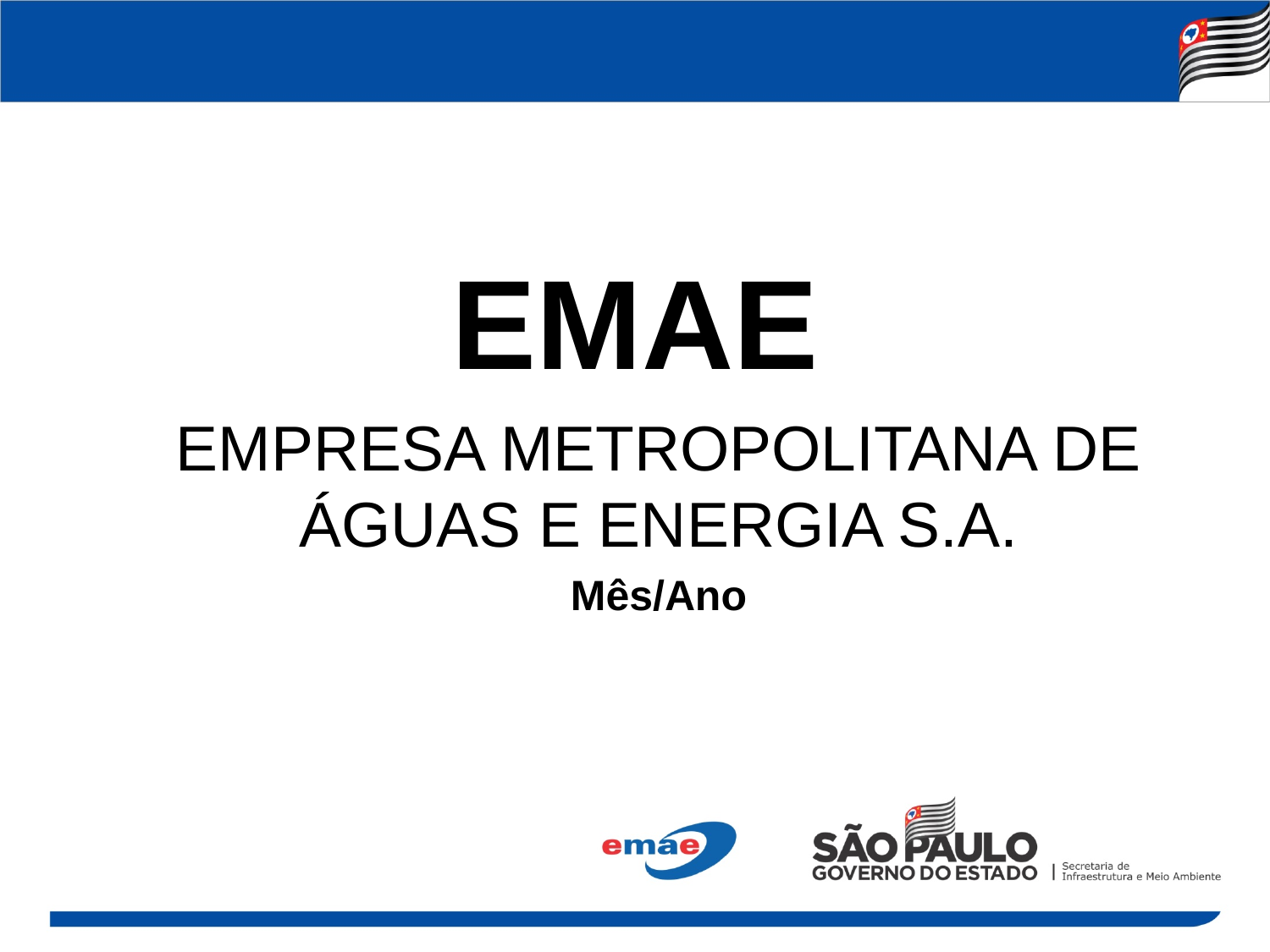

EMAE
EMPRESA METROPOLITANA DE ÁGUAS E ENERGIA S.A.
Mês/Ano